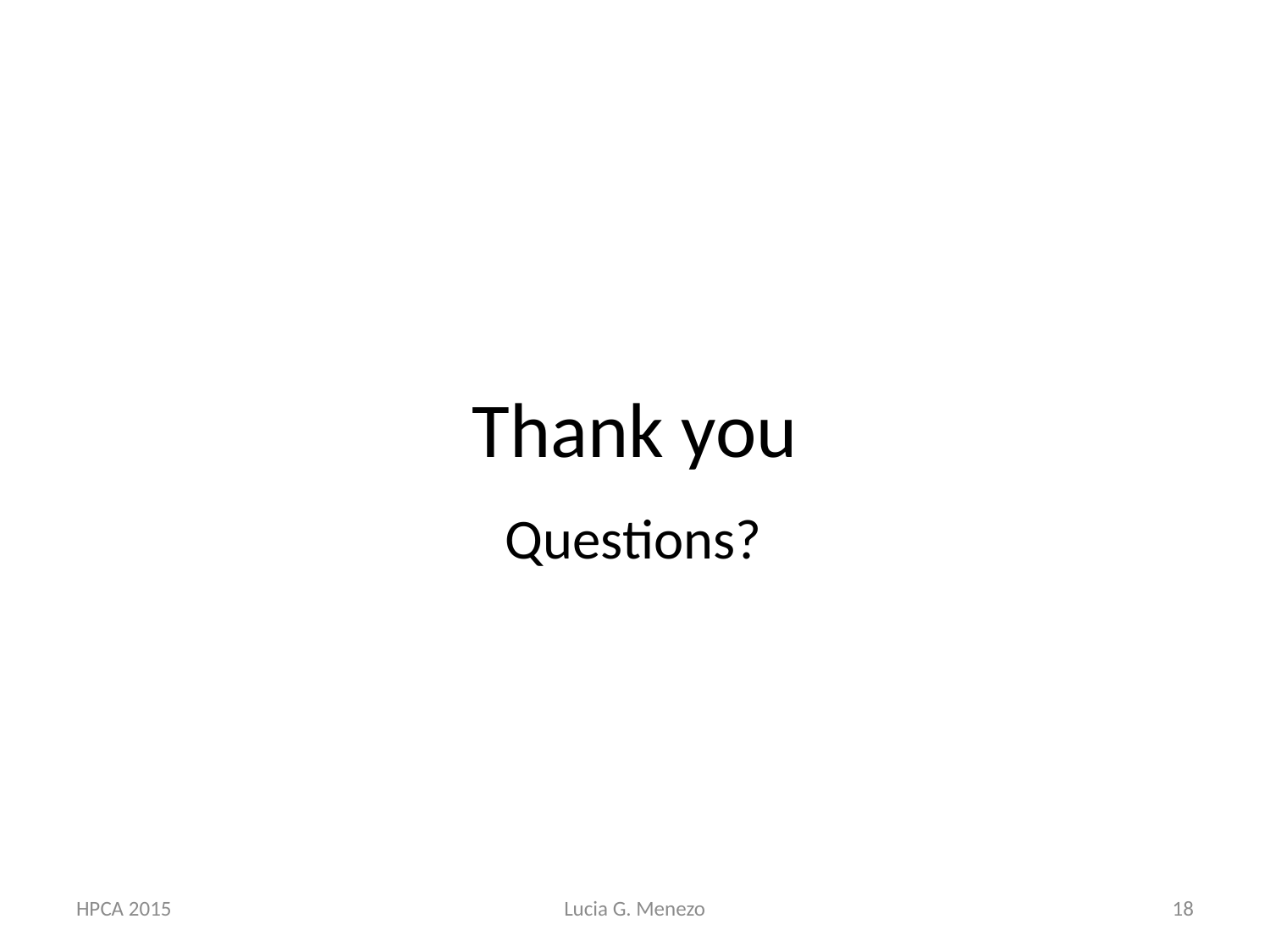

# Thank you
Questions?
HPCA 2015
Lucia G. Menezo
18